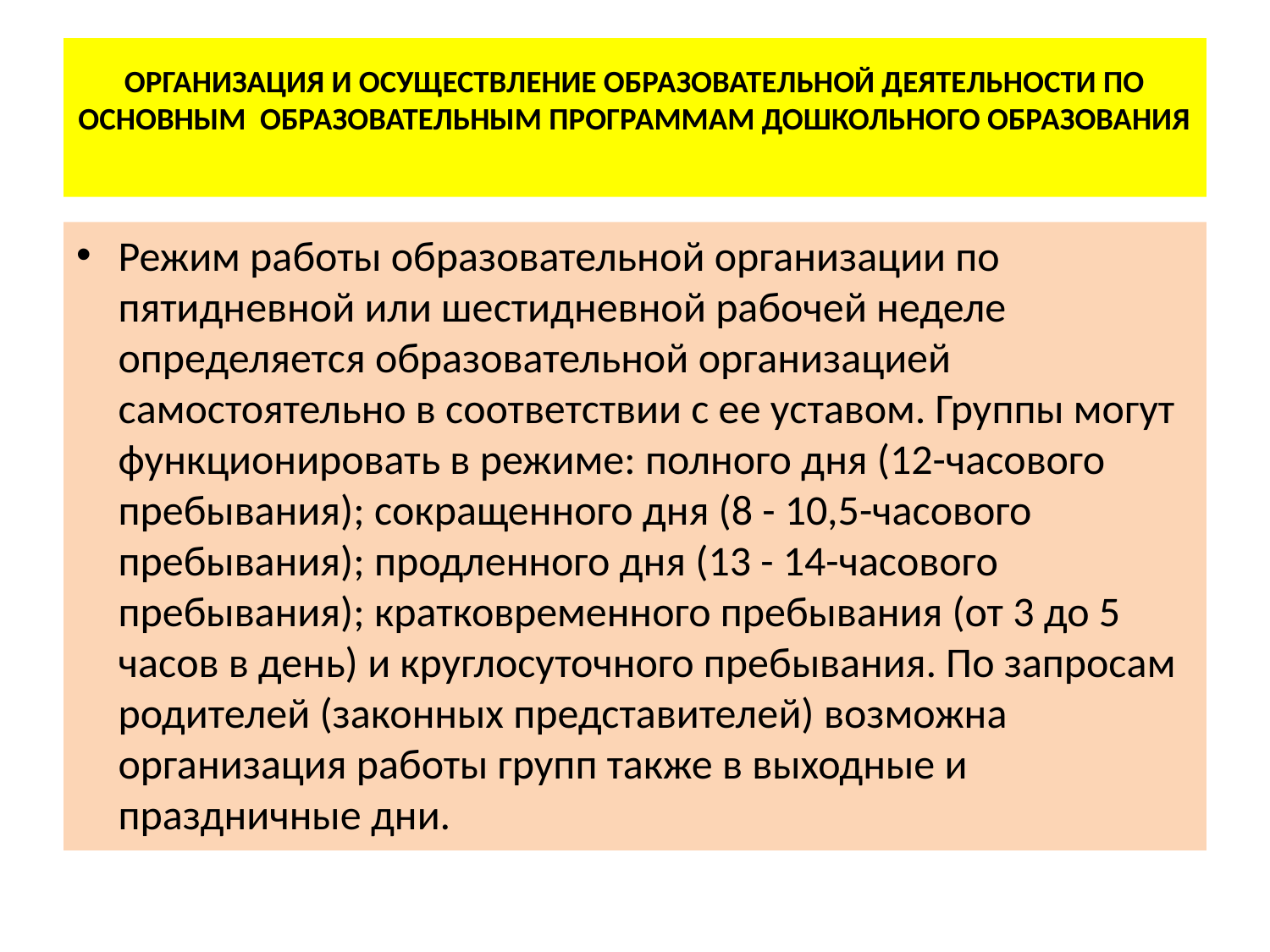

# ОРГАНИЗАЦИЯ И ОСУЩЕСТВЛЕНИЕ ОБРАЗОВАТЕЛЬНОЙ ДЕЯТЕЛЬНОСТИ ПО ОСНОВНЫМ  ОБРАЗОВАТЕЛЬНЫМ ПРОГРАММАМ ДОШКОЛЬНОГО ОБРАЗОВАНИЯ
Режим работы образовательной организации по пятидневной или шестидневной рабочей неделе определяется образовательной организацией самостоятельно в соответствии с ее уставом. Группы могут функционировать в режиме: полного дня (12-часового пребывания); сокращенного дня (8 - 10,5-часового пребывания); продленного дня (13 - 14-часового пребывания); кратковременного пребывания (от 3 до 5 часов в день) и круглосуточного пребывания. По запросам родителей (законных представителей) возможна организация работы групп также в выходные и праздничные дни.